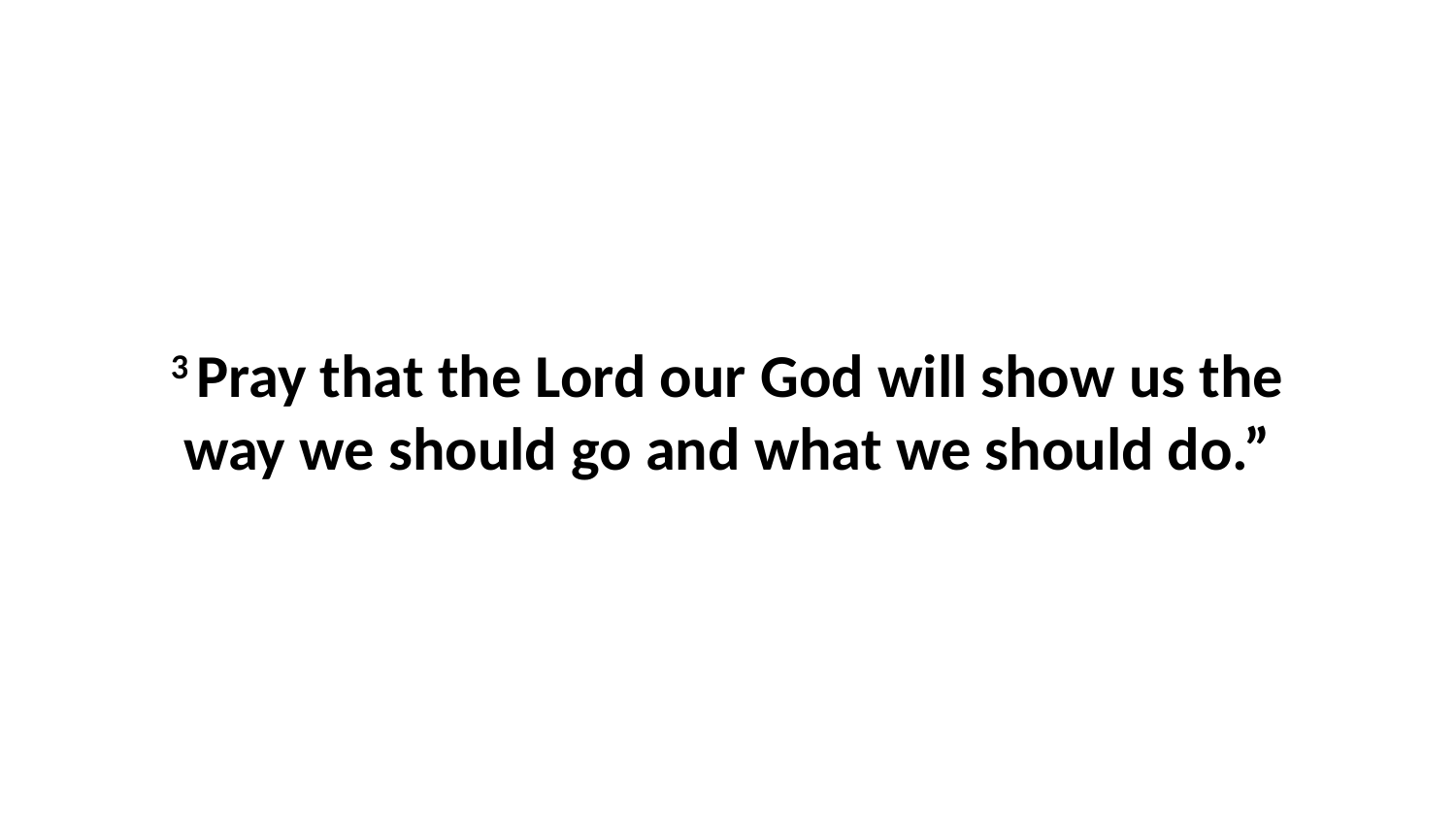

3 Pray that the Lord our God will show us the way we should go and what we should do.”